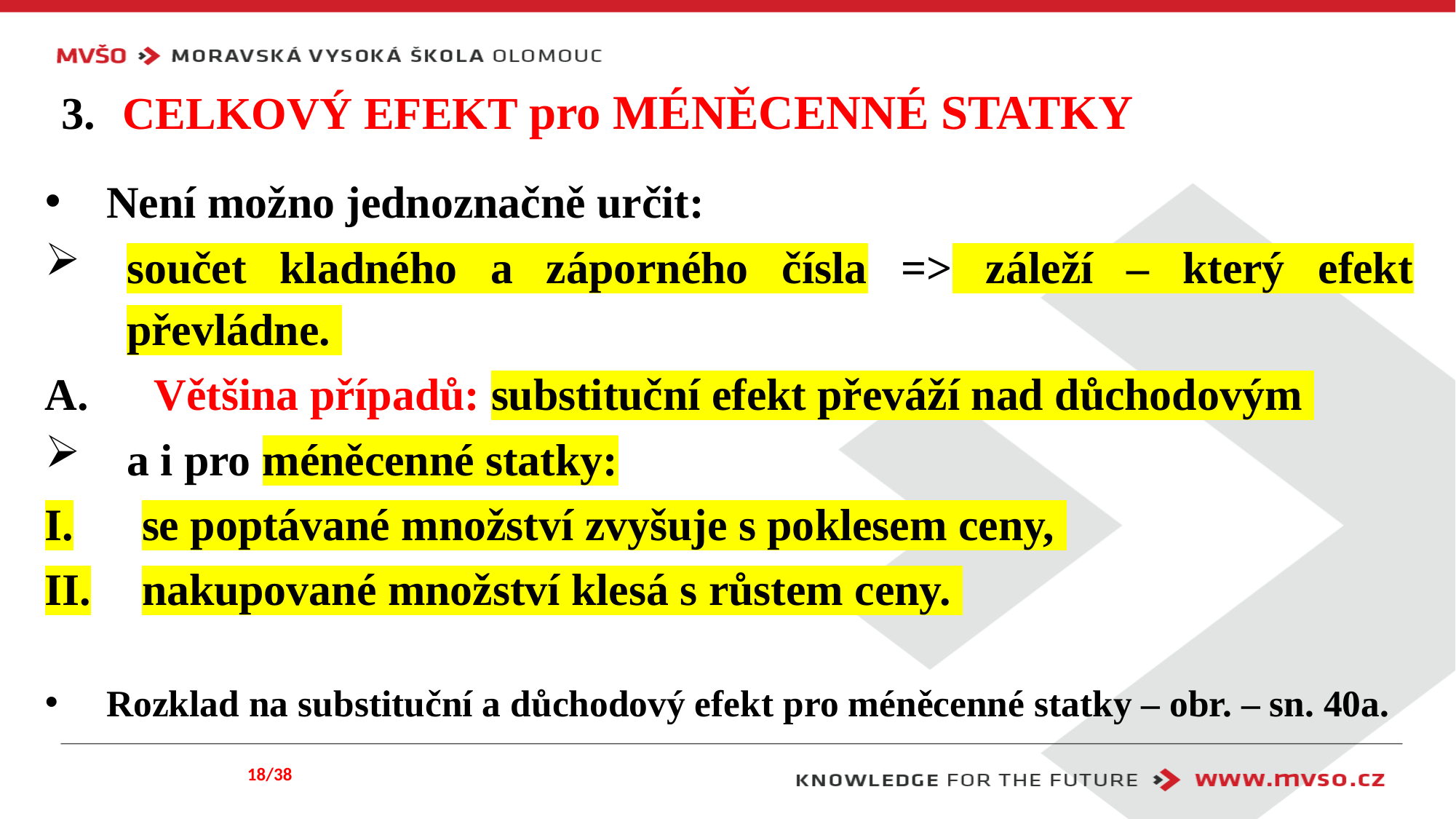

# CELKOVÝ EFEKT pro MÉNĚCENNÉ STATKY
Není možno jednoznačně určit:
součet kladného a záporného čísla => záleží – který efekt převládne.
Většina případů: substituční efekt převáží nad důchodovým
a i pro méněcenné statky:
se poptávané množství zvyšuje s poklesem ceny,
nakupované množství klesá s růstem ceny.

Rozklad na substituční a důchodový efekt pro méněcenné statky – obr. – sn. 40a.
18/38